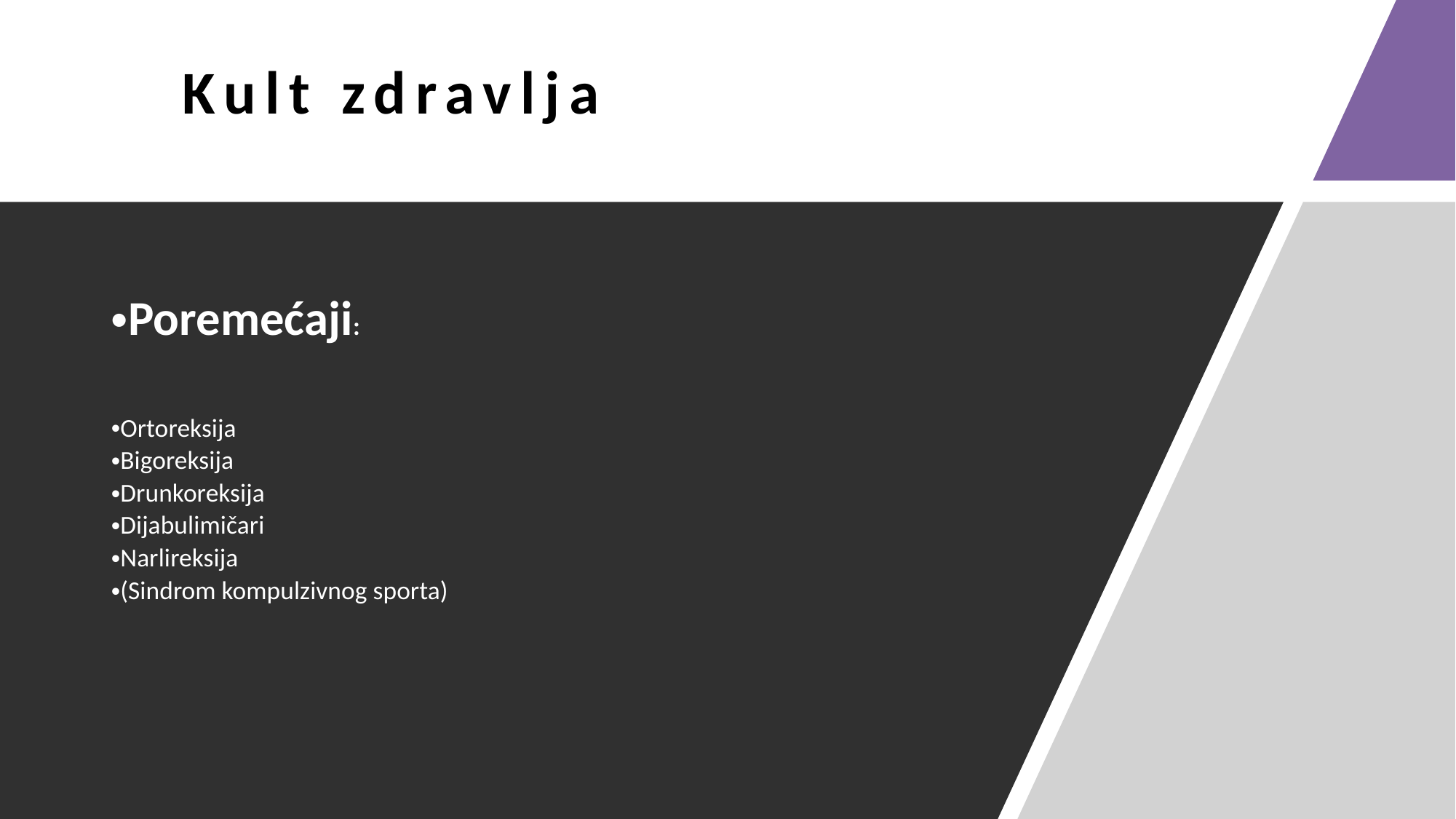

Kult zdravlja

Poremećaji:

Ortoreksija
Bigoreksija
Drunkoreksija
Dijabulimičari
Narlireksija
(Sindrom kompulzivnog sporta)